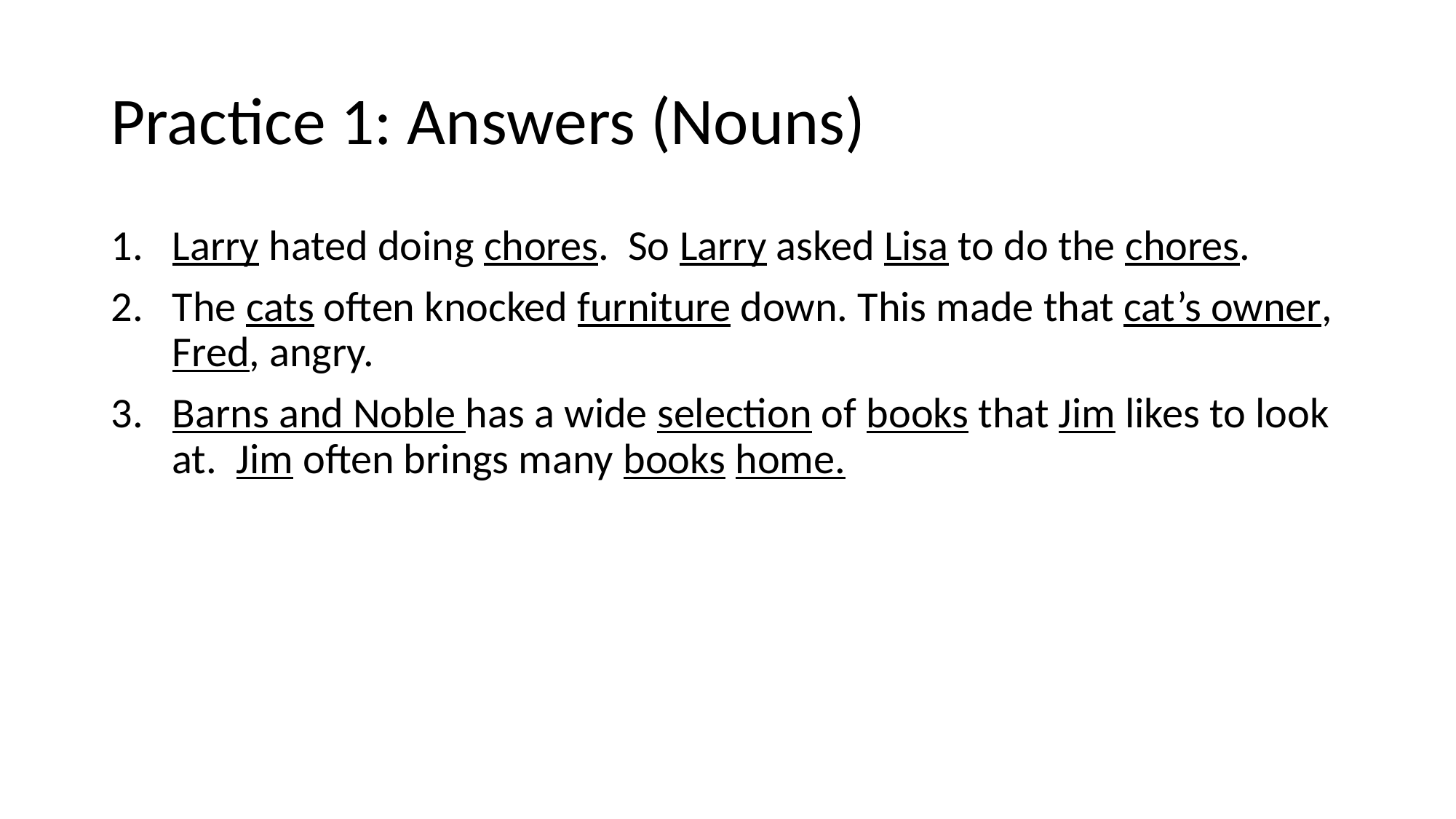

# Practice 1: Answers (Nouns)
Larry hated doing chores.  So Larry asked Lisa to do the chores.
The cats often knocked furniture down. This made that cat’s owner, Fred, angry.
Barns and Noble has a wide selection of books that Jim likes to look at.  Jim often brings many books home.